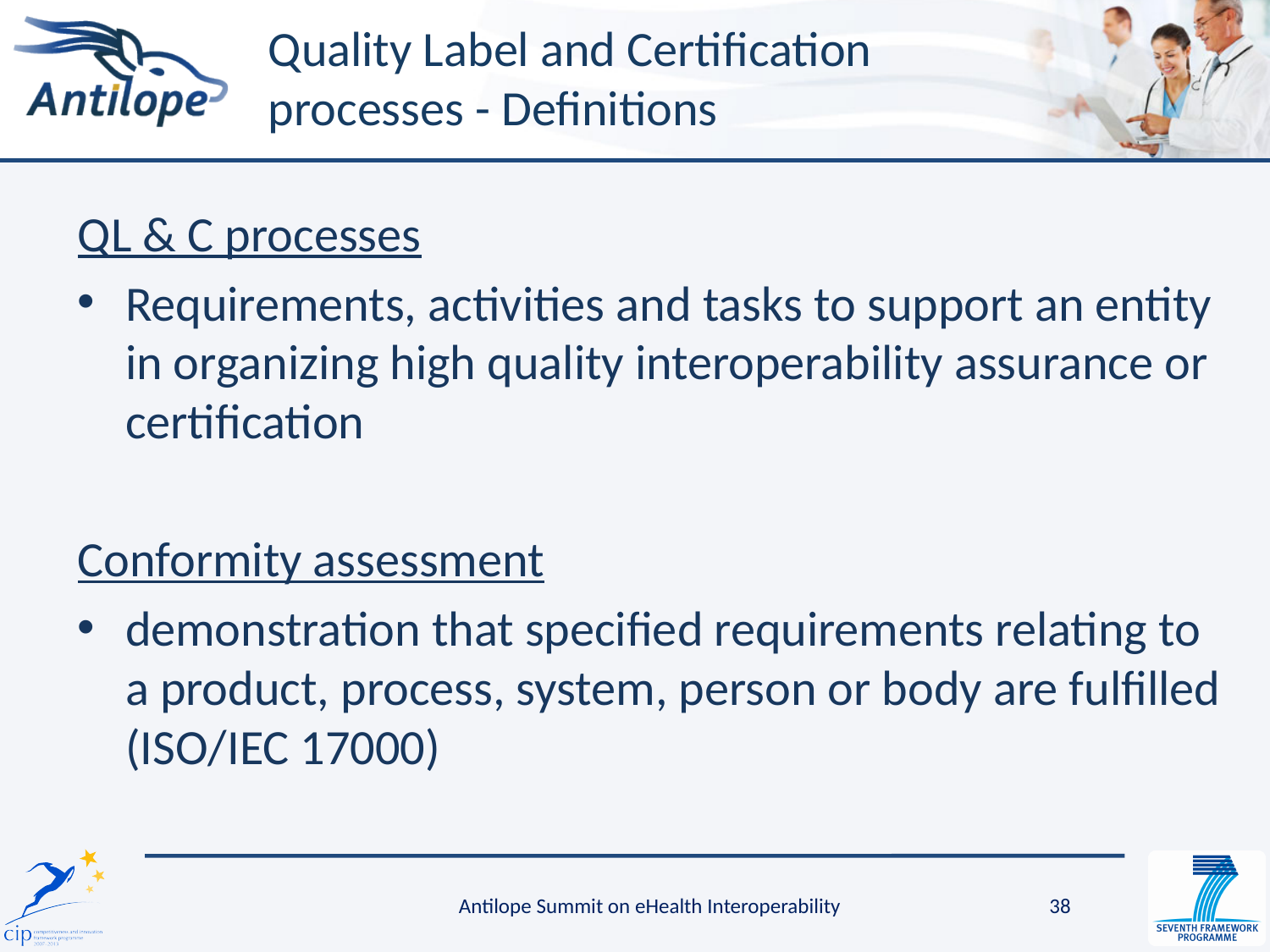

# Quality Label and Certification processes - Definitions
QL & C processes
Requirements, activities and tasks to support an entity in organizing high quality interoperability assurance or certification

Conformity assessment
demonstration that specified requirements relating to a product, process, system, person or body are fulfilled (ISO/IEC 17000)

Antilope Summit on eHealth Interoperability
38